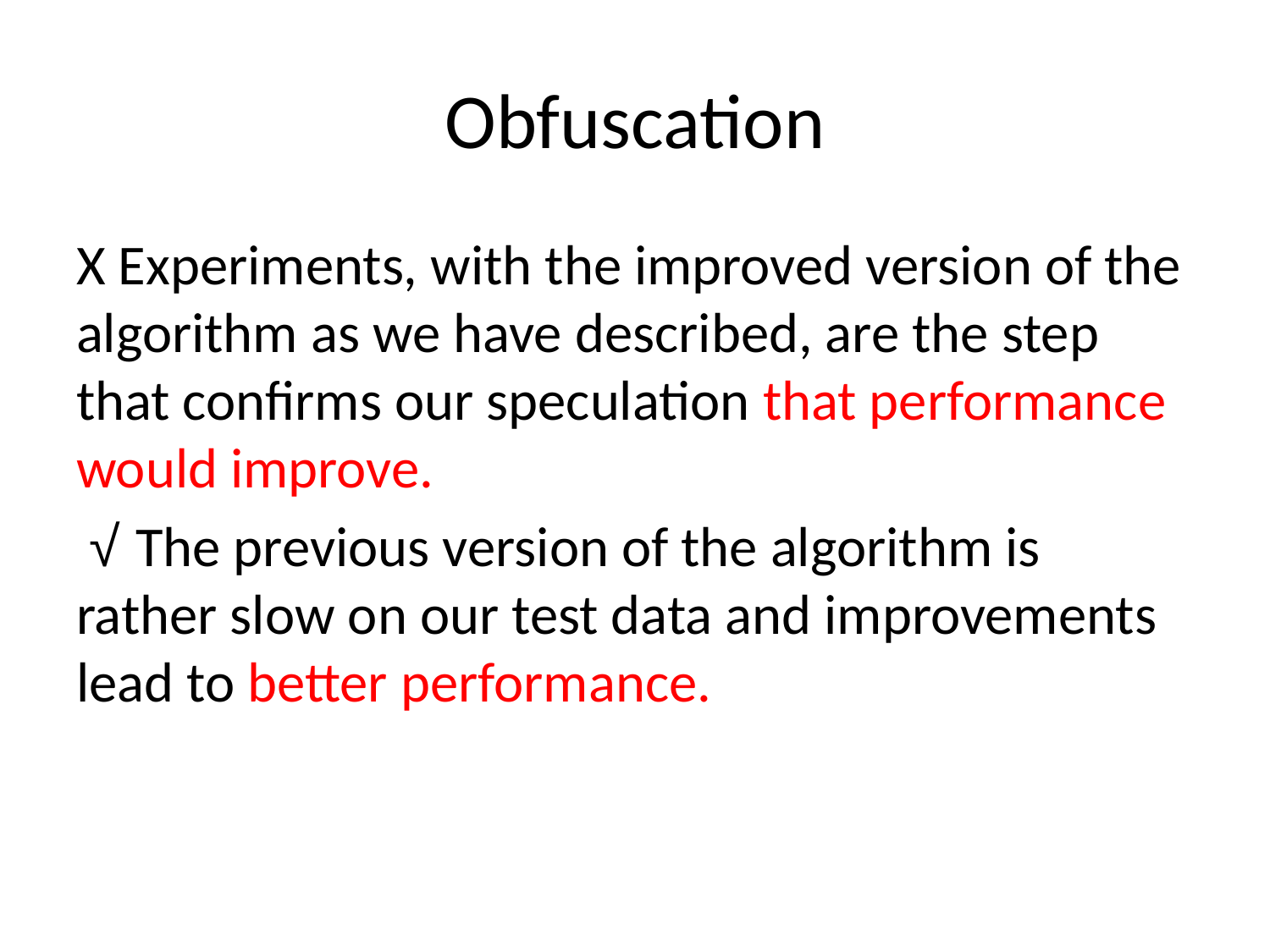

# Obfuscation
X Experiments, with the improved version of the algorithm as we have described, are the step that confirms our speculation that performance would improve.
 √ The previous version of the algorithm is rather slow on our test data and improvements lead to better performance.